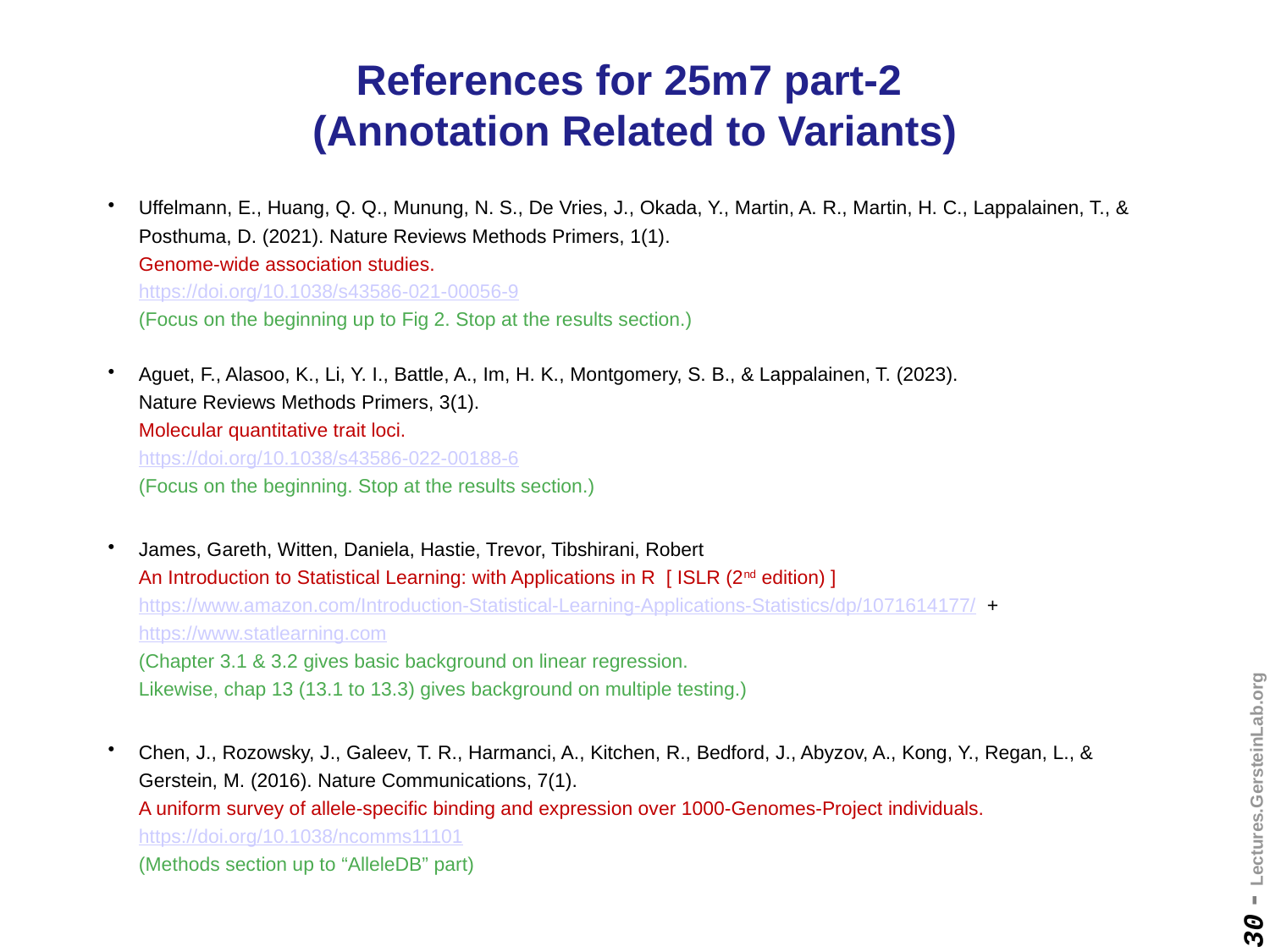

# References for 25m7 part-2 (Annotation Related to Variants)
Uffelmann, E., Huang, Q. Q., Munung, N. S., De Vries, J., Okada, Y., Martin, A. R., Martin, H. C., Lappalainen, T., & Posthuma, D. (2021). Nature Reviews Methods Primers, 1(1).
Genome-wide association studies.
https://doi.org/10.1038/s43586-021-00056-9
(Focus on the beginning up to Fig 2. Stop at the results section.)
Aguet, F., Alasoo, K., Li, Y. I., Battle, A., Im, H. K., Montgomery, S. B., & Lappalainen, T. (2023).
Nature Reviews Methods Primers, 3(1).
Molecular quantitative trait loci.
https://doi.org/10.1038/s43586-022-00188-6
(Focus on the beginning. Stop at the results section.)

James, Gareth, Witten, Daniela, Hastie, Trevor, Tibshirani, Robert
An Introduction to Statistical Learning: with Applications in R  [ ISLR (2nd edition) ]
https://www.amazon.com/Introduction-Statistical-Learning-Applications-Statistics/dp/1071614177/  +  https://www.statlearning.com
(Chapter 3.1 & 3.2 gives basic background on linear regression.
Likewise, chap 13 (13.1 to 13.3) gives background on multiple testing.)

Chen, J., Rozowsky, J., Galeev, T. R., Harmanci, A., Kitchen, R., Bedford, J., Abyzov, A., Kong, Y., Regan, L., & Gerstein, M. (2016). Nature Communications, 7(1).
A uniform survey of allele-specific binding and expression over 1000-Genomes-Project individuals.
https://doi.org/10.1038/ncomms11101
(Methods section up to “AlleleDB” part)